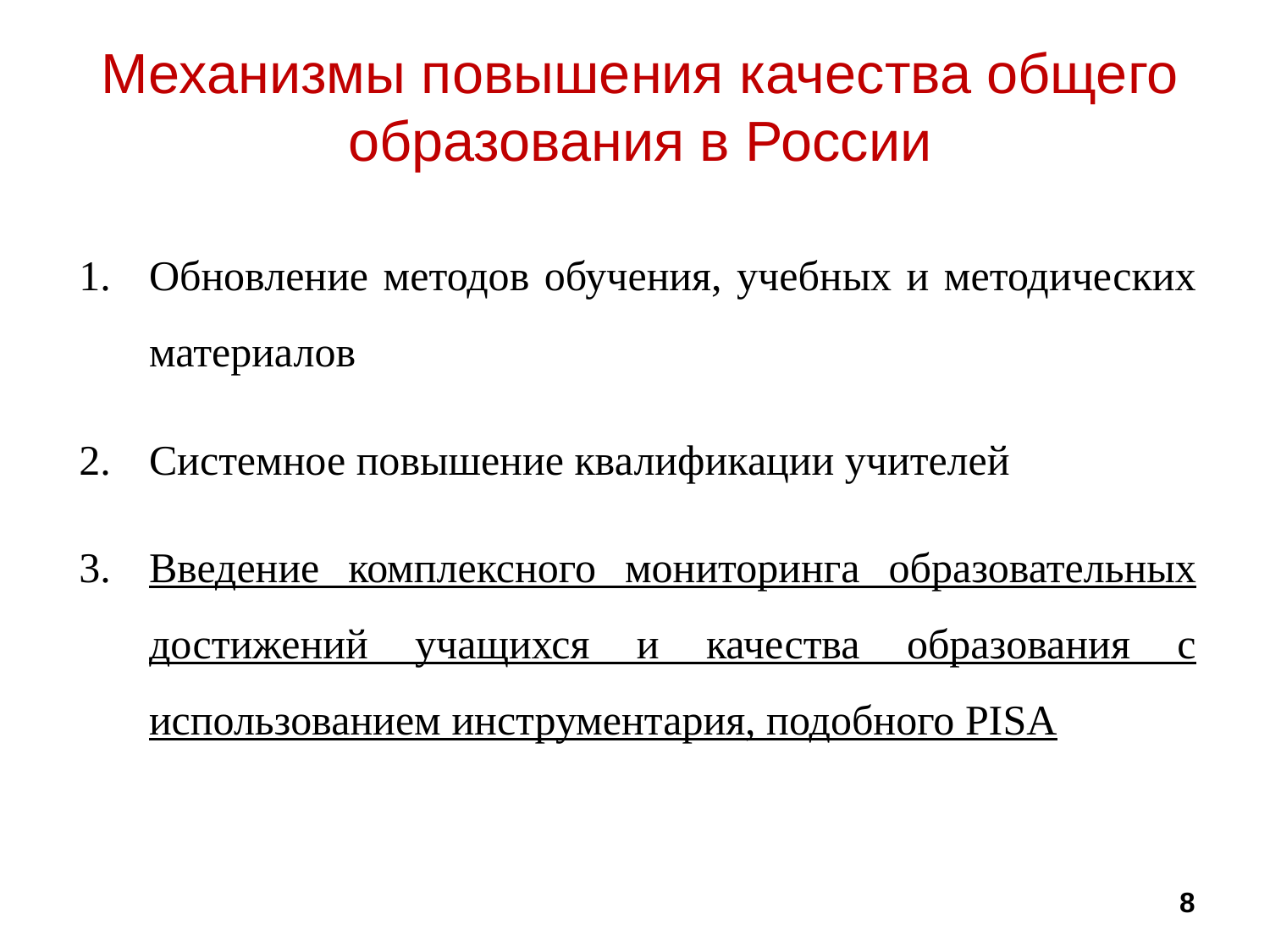

# Механизмы повышения качества общего образования в России
Обновление методов обучения, учебных и методических материалов
Системное повышение квалификации учителей
Введение комплексного мониторинга образовательных достижений учащихся и качества образования c использованием инструментария, подобного PISA
8